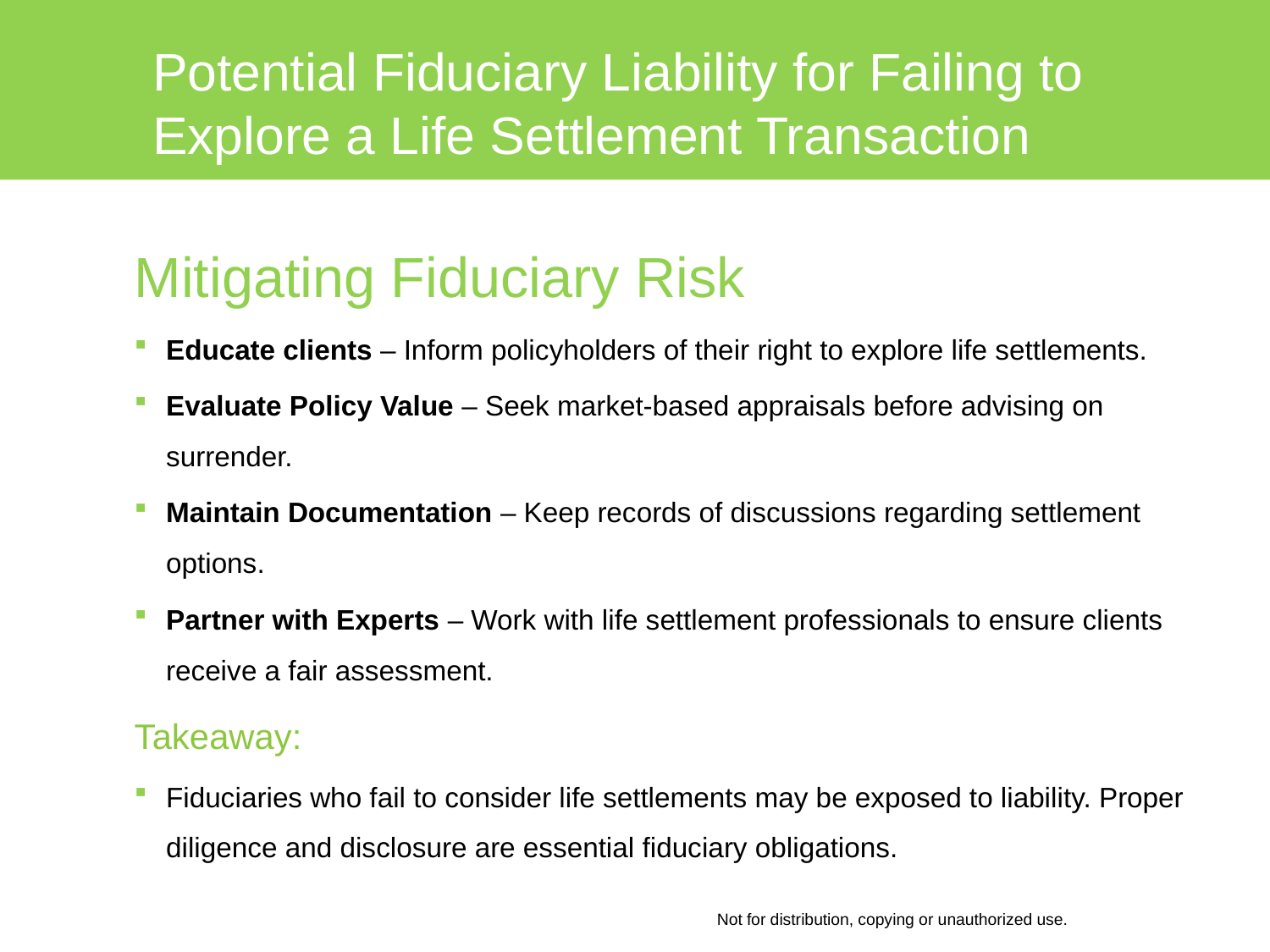

# Potential Fiduciary Liability for Failing to Explore a Life Settlement Transaction
Mitigating Fiduciary Risk
Educate clients – Inform policyholders of their right to explore life settlements.
Evaluate Policy Value – Seek market-based appraisals before advising on surrender.
Maintain Documentation – Keep records of discussions regarding settlement options.
Partner with Experts – Work with life settlement professionals to ensure clients receive a fair assessment.
Takeaway:
Fiduciaries who fail to consider life settlements may be exposed to liability. Proper diligence and disclosure are essential fiduciary obligations.

Not for distribution, copying or unauthorized use.